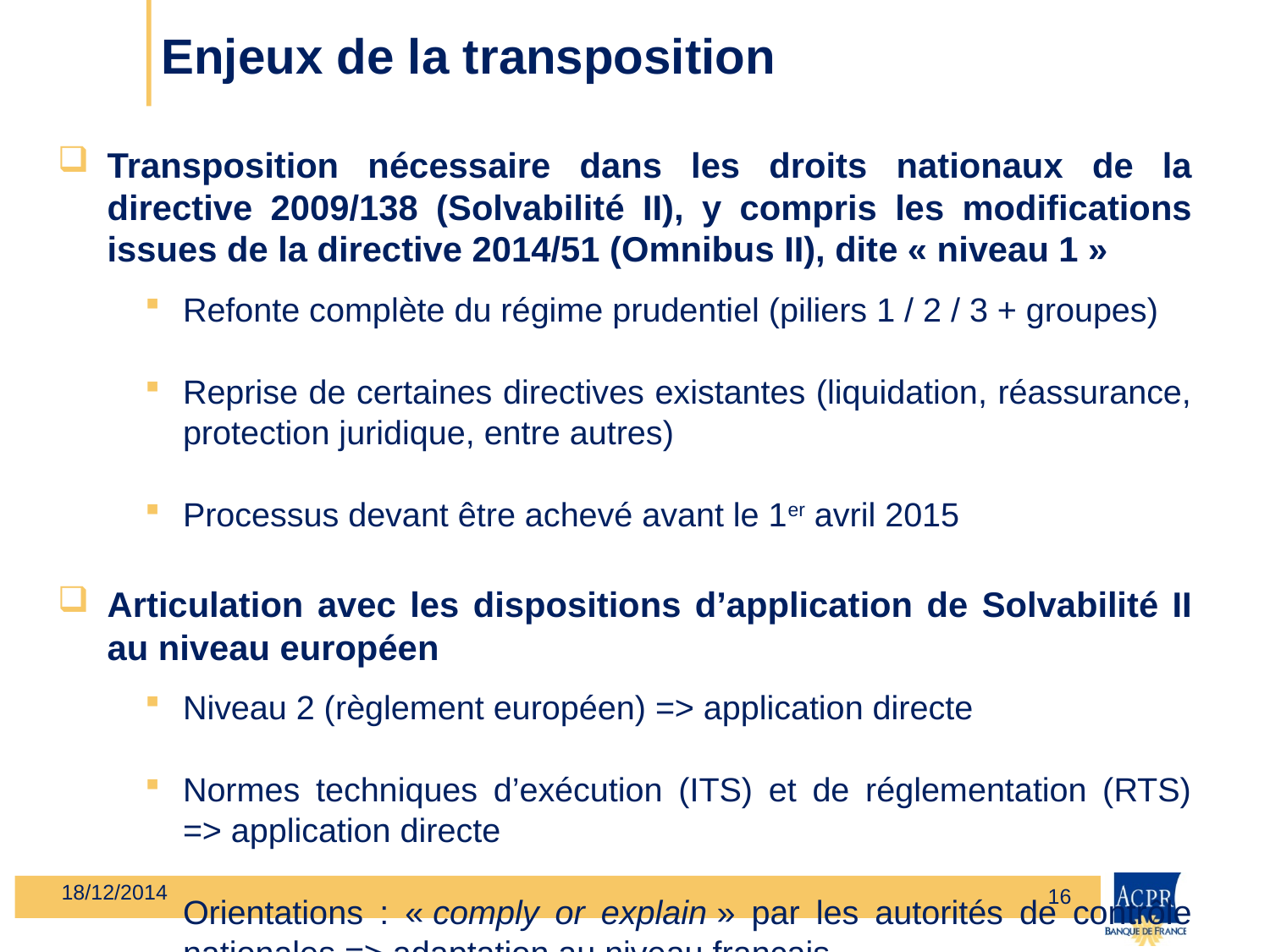

# Enjeux de la transposition
Transposition nécessaire dans les droits nationaux de la directive 2009/138 (Solvabilité II), y compris les modifications issues de la directive 2014/51 (Omnibus II), dite « niveau 1 »

Refonte complète du régime prudentiel (piliers 1 / 2 / 3 + groupes)

Reprise de certaines directives existantes (liquidation, réassurance, protection juridique, entre autres)

Processus devant être achevé avant le 1er avril 2015

Articulation avec les dispositions d’application de Solvabilité II au niveau européen

Niveau 2 (règlement européen) => application directe

Normes techniques d’exécution (ITS) et de réglementation (RTS) => application directe

Orientations : « comply or explain » par les autorités de contrôle nationales => adaptation au niveau français

18/12/2014